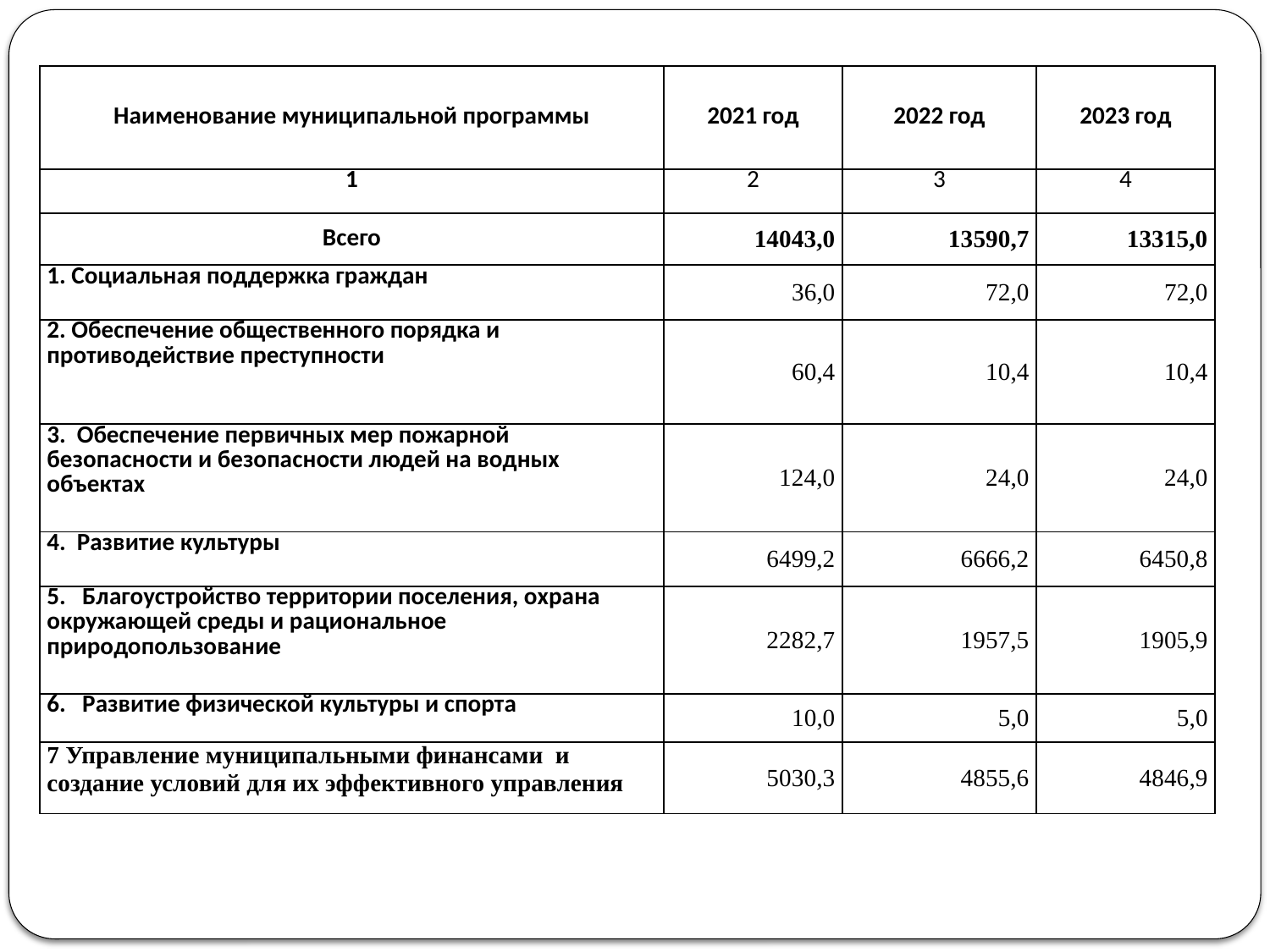

| Наименование муниципальной программы | 2021 год | 2022 год | 2023 год |
| --- | --- | --- | --- |
| 1 | 2 | 3 | 4 |
| Всего | 14043,0 | 13590,7 | 13315,0 |
| 1. Социальная поддержка граждан | 36,0 | 72,0 | 72,0 |
| 2. Обеспечение общественного порядка и противодействие преступности | 60,4 | 10,4 | 10,4 |
| 3. Обеспечение первичных мер пожарной безопасности и безопасности людей на водных объектах | 124,0 | 24,0 | 24,0 |
| 4. Развитие культуры | 6499,2 | 6666,2 | 6450,8 |
| 5. Благоустройство территории поселения, охрана окружающей среды и рациональное природопользование | 2282,7 | 1957,5 | 1905,9 |
| 6. Развитие физической культуры и спорта | 10,0 | 5,0 | 5,0 |
| 7 Управление муниципальными финансами и создание условий для их эффективного управления | 5030,3 | 4855,6 | 4846,9 |